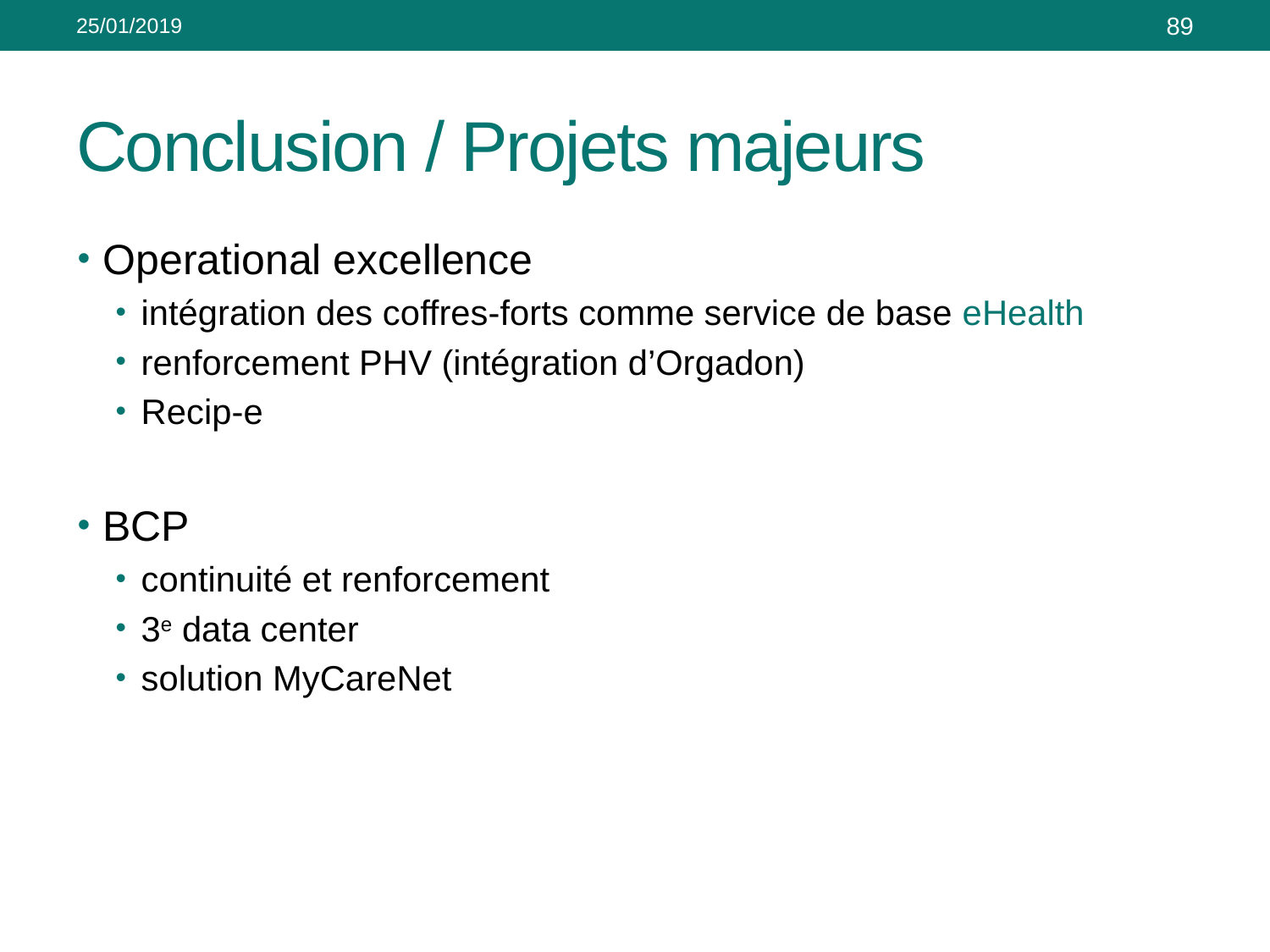

25/01/2019
89
# Conclusion / Projets majeurs
Operational excellence
intégration des coffres-forts comme service de base eHealth
renforcement PHV (intégration d’Orgadon)
Recip-e

BCP
continuité et renforcement
3e data center
solution MyCareNet